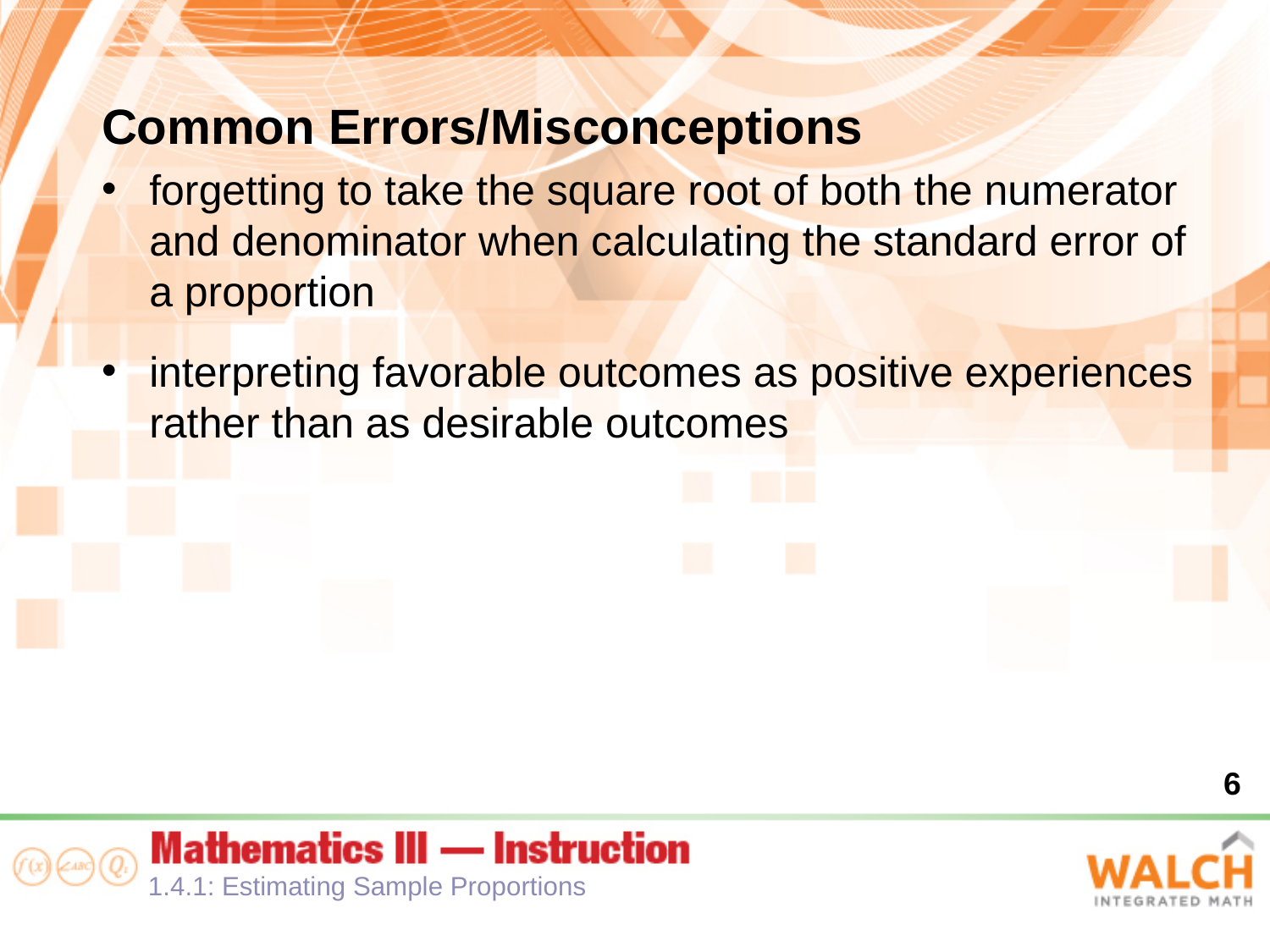

Common Errors/Misconceptions
forgetting to take the square root of both the numerator and denominator when calculating the standard error of a proportion
interpreting favorable outcomes as positive experiences rather than as desirable outcomes

6
1.4.1: Estimating Sample Proportions